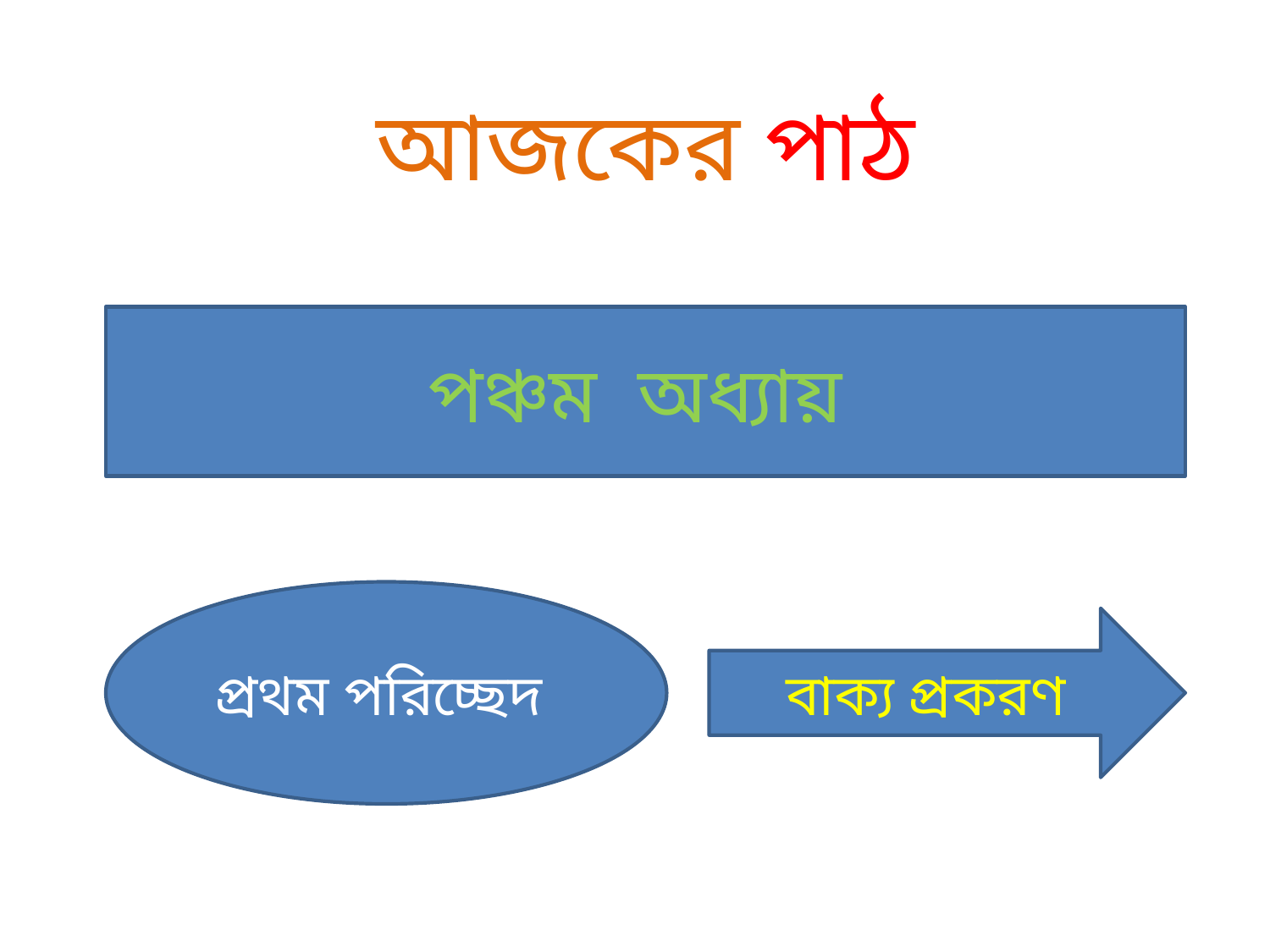

# আজকের পাঠ
পঞ্চম  অধ্যায়
প্রথম পরিচ্ছেদ
বাক্য প্রকরণ